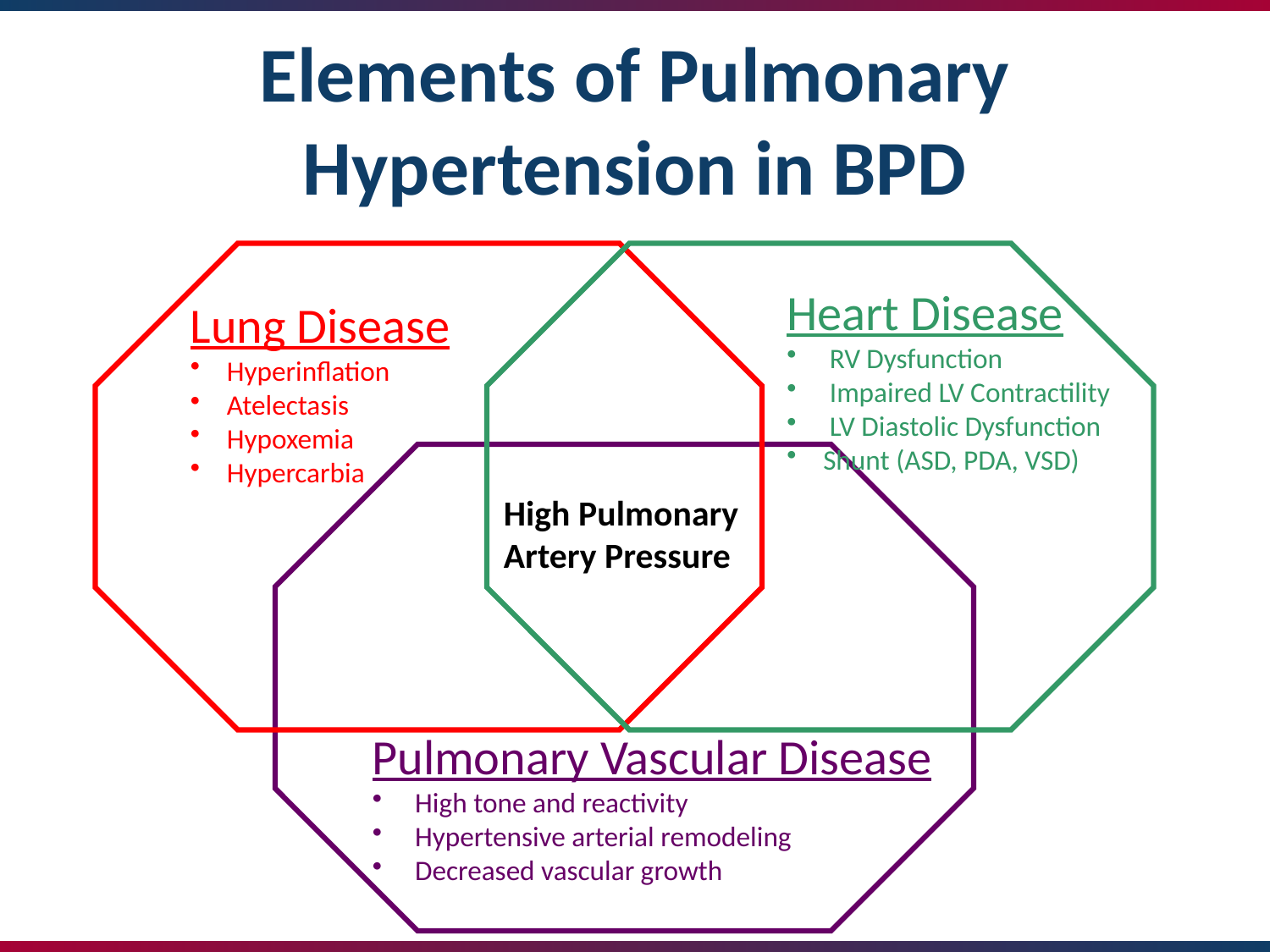

# Elements of Pulmonary Hypertension in BPD

Lung Disease
 Hyperinflation
 Atelectasis
 Hypoxemia
 Hypercarbia

Heart Disease
  RV Dysfunction
  Impaired LV Contractility
  LV Diastolic Dysfunction
 Shunt (ASD, PDA, VSD)

Pulmonary Vascular Disease
  High tone and reactivity
  Hypertensive arterial remodeling
  Decreased vascular growth
High Pulmonary
Artery Pressure